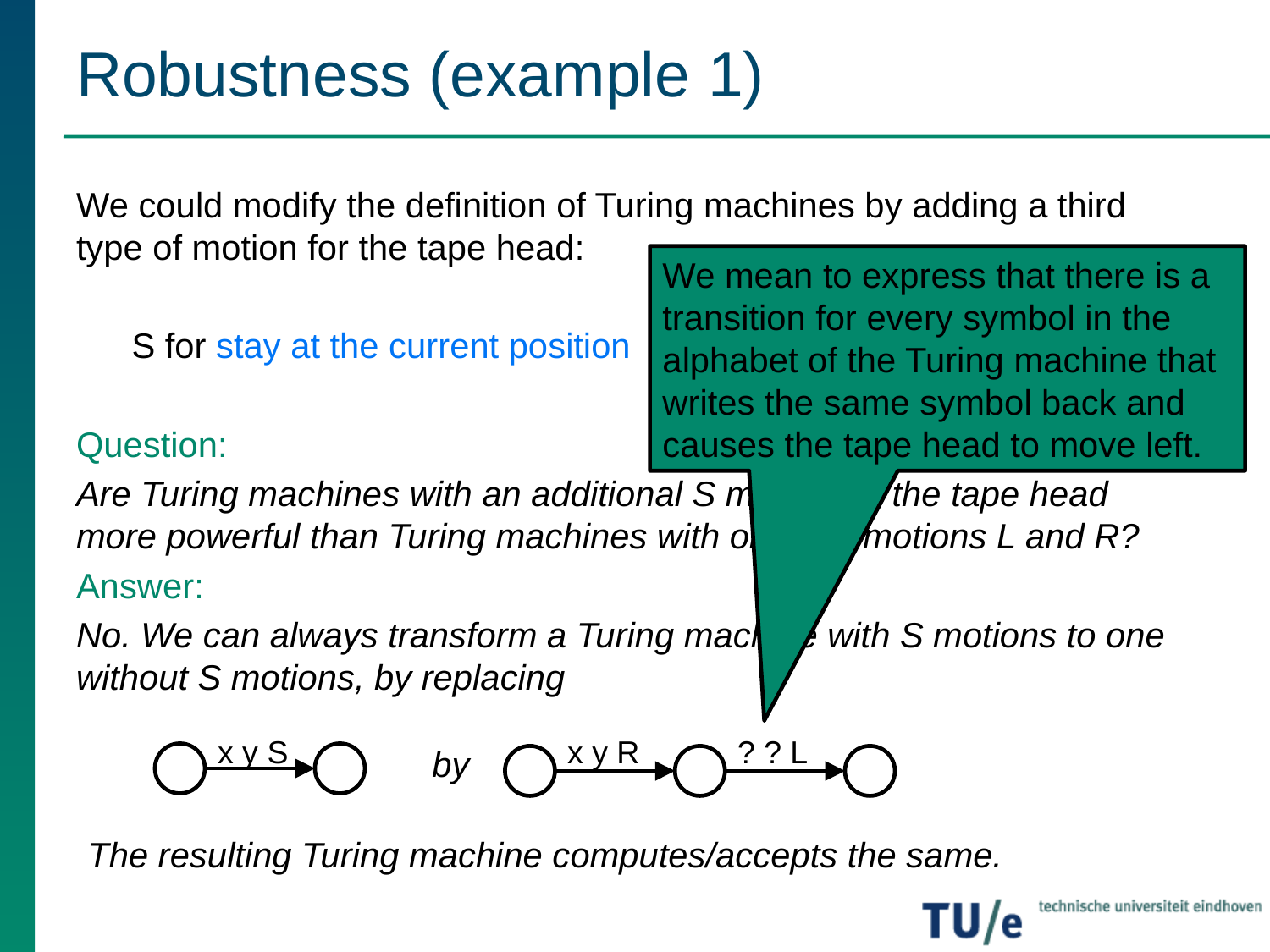

# Robustness (example 1)
We could modify the definition of Turing machines by adding a third type of motion for the tape head:

S for stay at the current position

Question:
Are Turing machines with an additional S motion for the tape head more powerful than Turing machines with only the motions L and R?
Answer:
No. We can always transform a Turing machine with S motions to one without S motions, by replacing
We mean to express that there is a transition for every symbol in the alphabet of the Turing machine that writes the same symbol back and causes the tape head to move left.
x y S

x y R
? ? L

by
The resulting Turing machine computes/accepts the same.